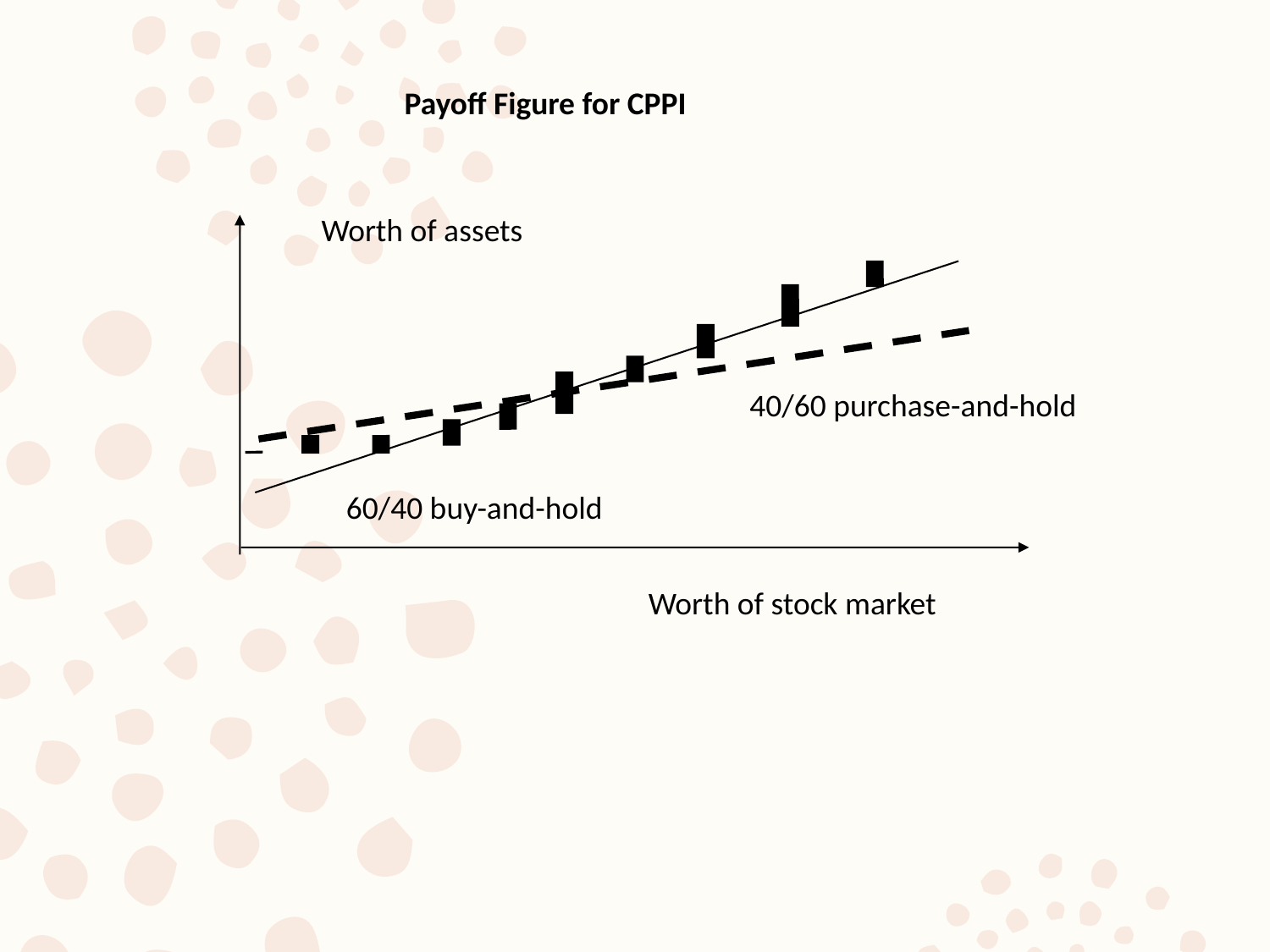

Payoff Figure for CPPI
Worth of assets

40/60 purchase-and-hold

60/40 buy-and-hold

Worth of stock market